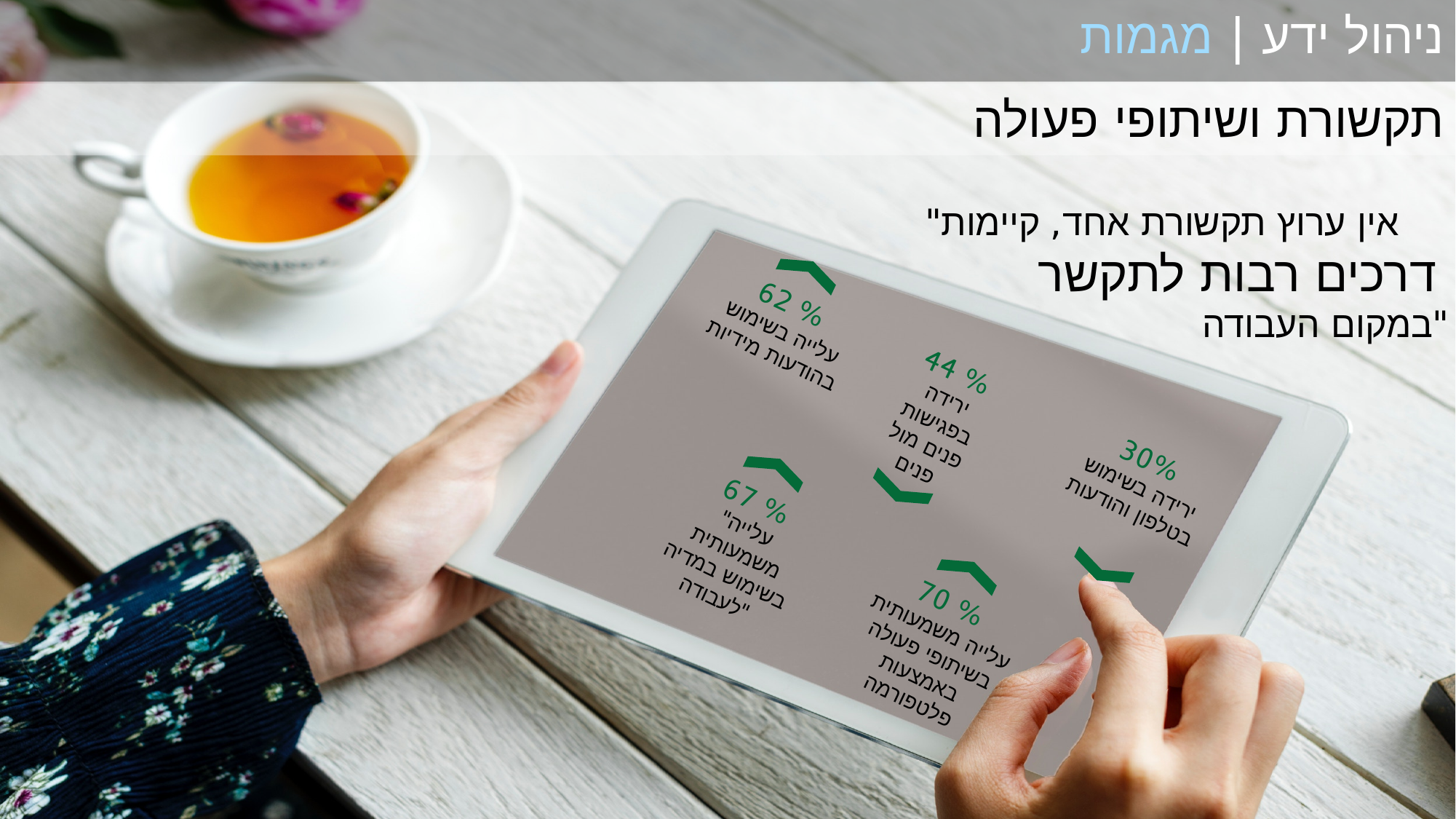

ניהול ידע | מגמות
תקשורת ושיתופי פעולה
"אין ערוץ תקשורת אחד, קיימות
דרכים רבות לתקשר
במקום העבודה"

30%
ירידה בשימוש בטלפון והודעות
44 %
ירידה בפגישות פנים מול פנים
62 %
עלייה בשימוש בהודעות מידיות

67 %
"עלייה משמעותית בשימוש במדיה לעבודה"
70 %
עלייה משמעותית בשיתופי פעולה באמצעות פלטפורמה